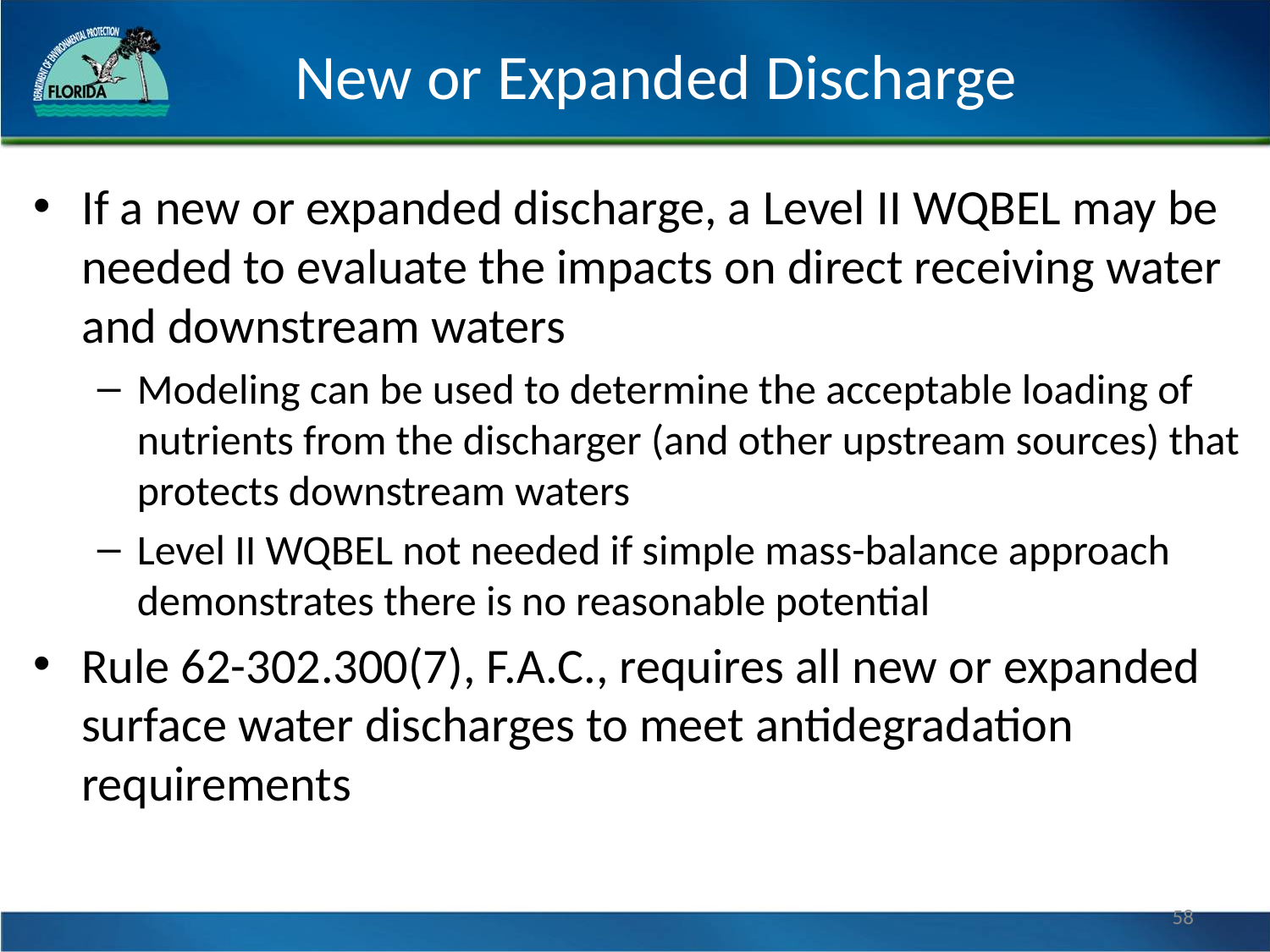

# New or Expanded Discharge
If a new or expanded discharge, a Level II WQBEL may be needed to evaluate the impacts on direct receiving water and downstream waters
Modeling can be used to determine the acceptable loading of nutrients from the discharger (and other upstream sources) that protects downstream waters
Level II WQBEL not needed if simple mass-balance approach demonstrates there is no reasonable potential
Rule 62-302.300(7), F.A.C., requires all new or expanded surface water discharges to meet antidegradation requirements

58